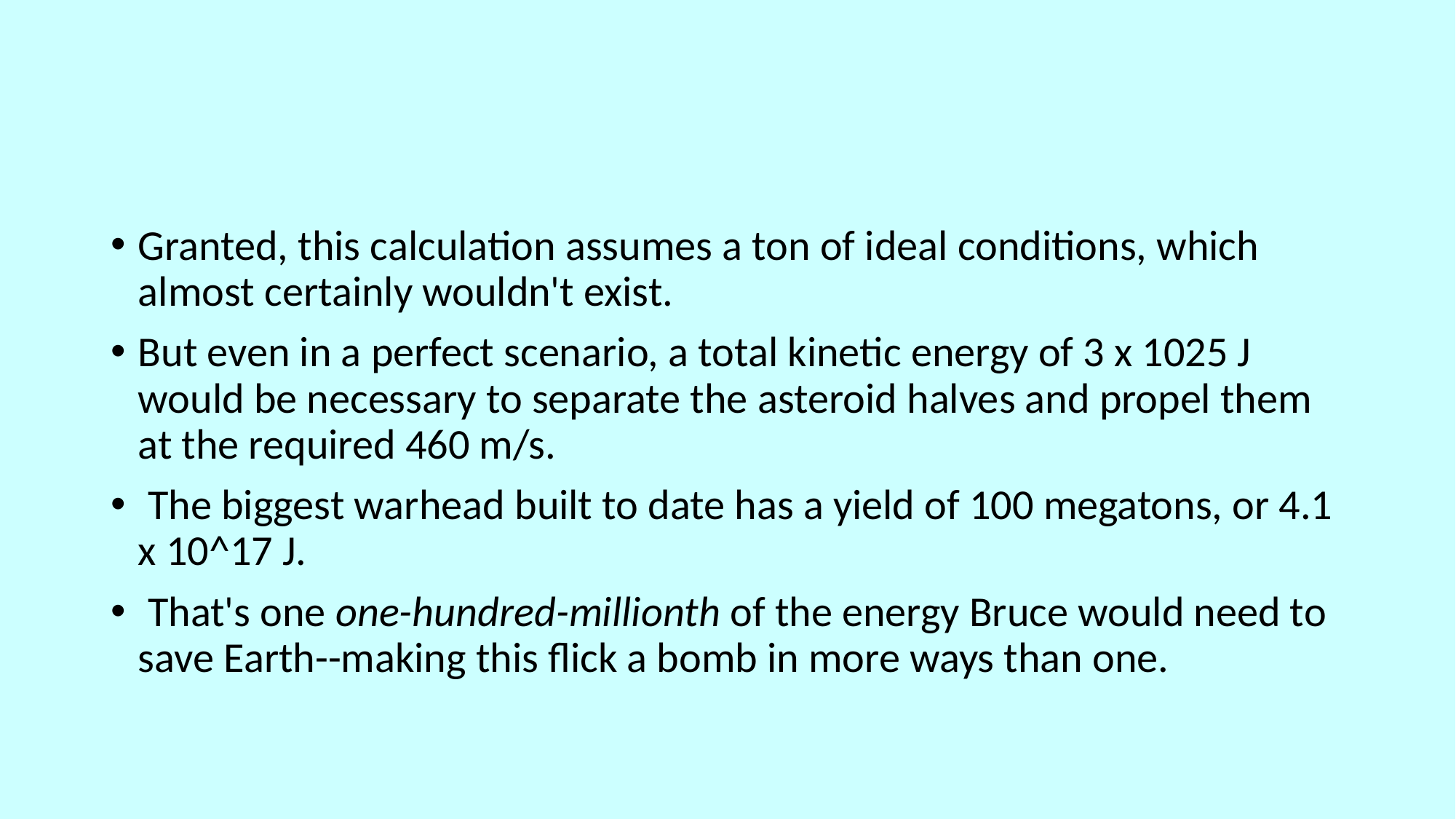

#
Granted, this calculation assumes a ton of ideal conditions, which almost certainly wouldn't exist.
But even in a perfect scenario, a total kinetic energy of 3 x 1025 J would be necessary to separate the asteroid halves and propel them at the required 460 m/s.
 The biggest warhead built to date has a yield of 100 megatons, or 4.1 x 10^17 J.
 That's one one-hundred-millionth of the energy Bruce would need to save Earth--making this flick a bomb in more ways than one.